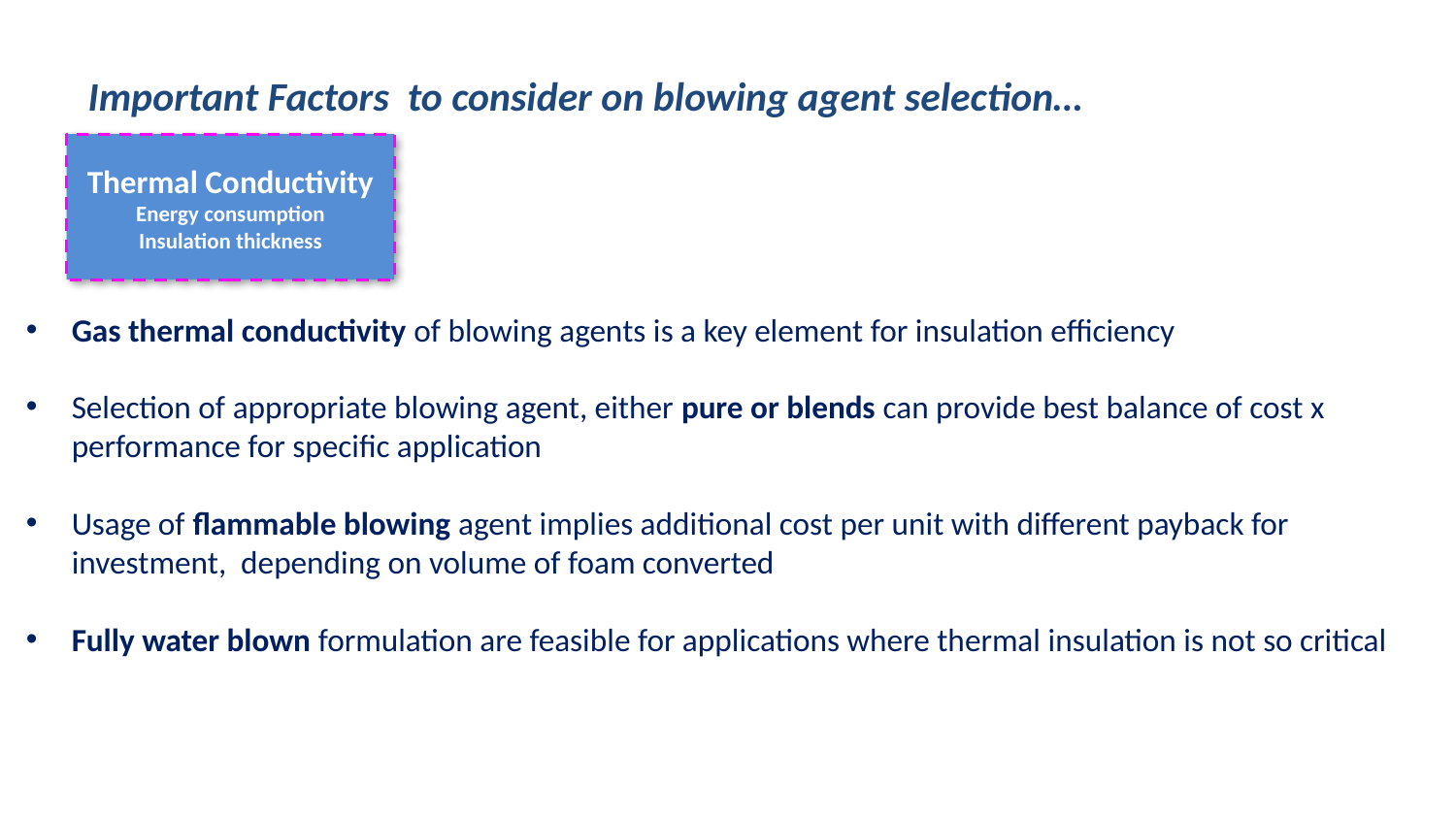

Important Factors  to consider on blowing agent selection…
Thermal Conductivity
Energy consumption
Insulation thickness

Gas thermal conductivity of blowing agents is a key element for insulation efficiency

Selection of appropriate blowing agent, either pure or blends can provide best balance of cost x performance for specific application

Usage of flammable blowing agent implies additional cost per unit with different payback for investment,  depending on volume of foam converted

Fully water blown formulation are feasible for applications where thermal insulation is not so critical